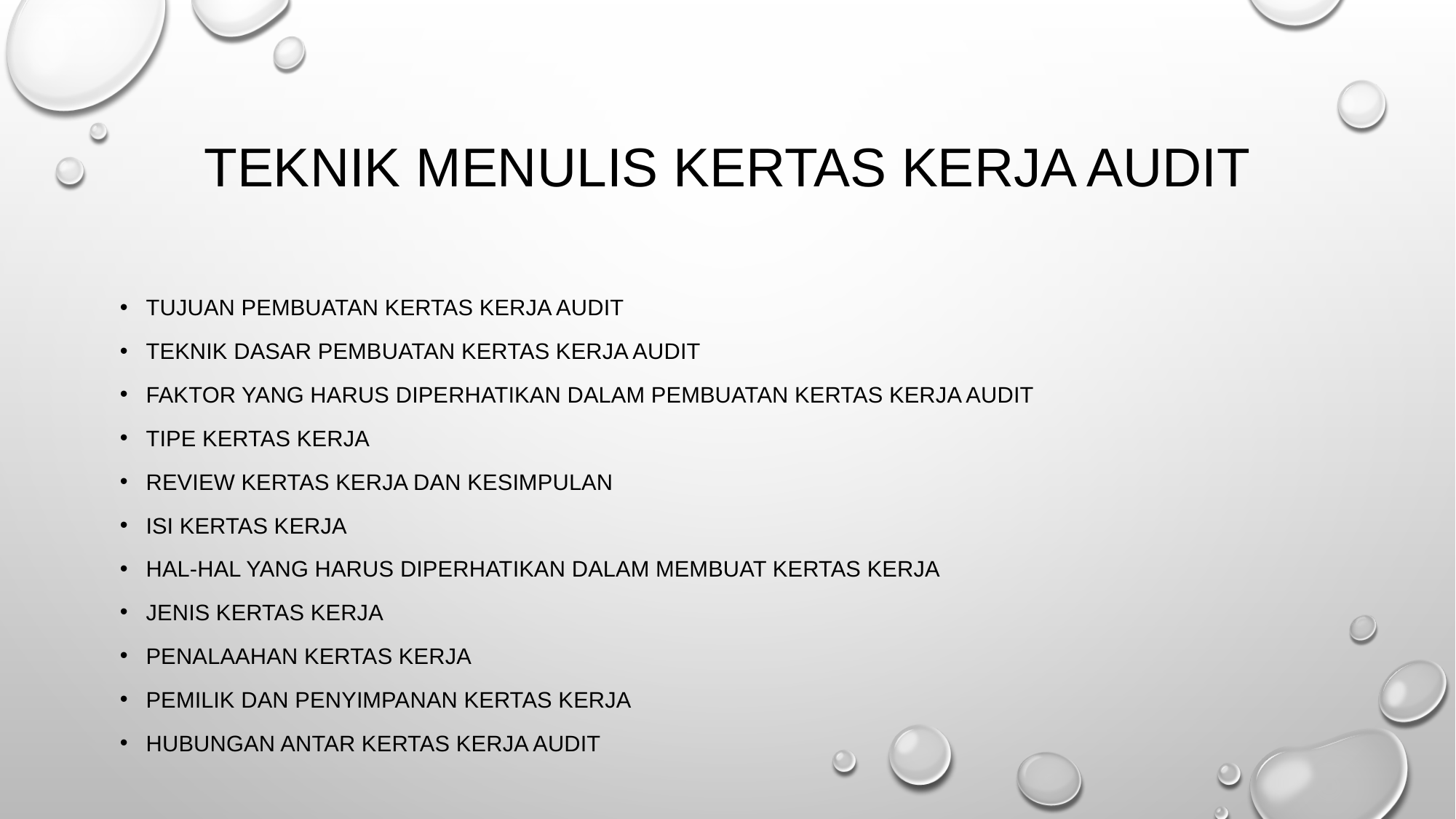

# TEKNIK MENULIS KERTAS KERJA AUDIT
TUJUAN PEMBUATAN KERTAS KERJA AUDIT
TEKNIK DASAR PEMBUATAN KERTAS KERJA AUDIT
FAKTOR YANG HARUS DIPERHATIKAN DALAM PEMBUATAN KERTAS KERJA AUDIT
TIPE KERTAS KERJA
REVIEW KERTAS KERJA DAN KESIMPULAN
ISI KERTAS KERJA
HAL-HAL YANG HARUS DIPERHATIKAN DALAM MEMBUAT KERTAS KERJA
JENIS KERTAS KERJA
PENALAAHAN KERTAS KERJA
PEMILIK DAN PENYIMPANAN KERTAS KERJA
HUBUNGAN ANTAR KERTAS KERJA AUDIT